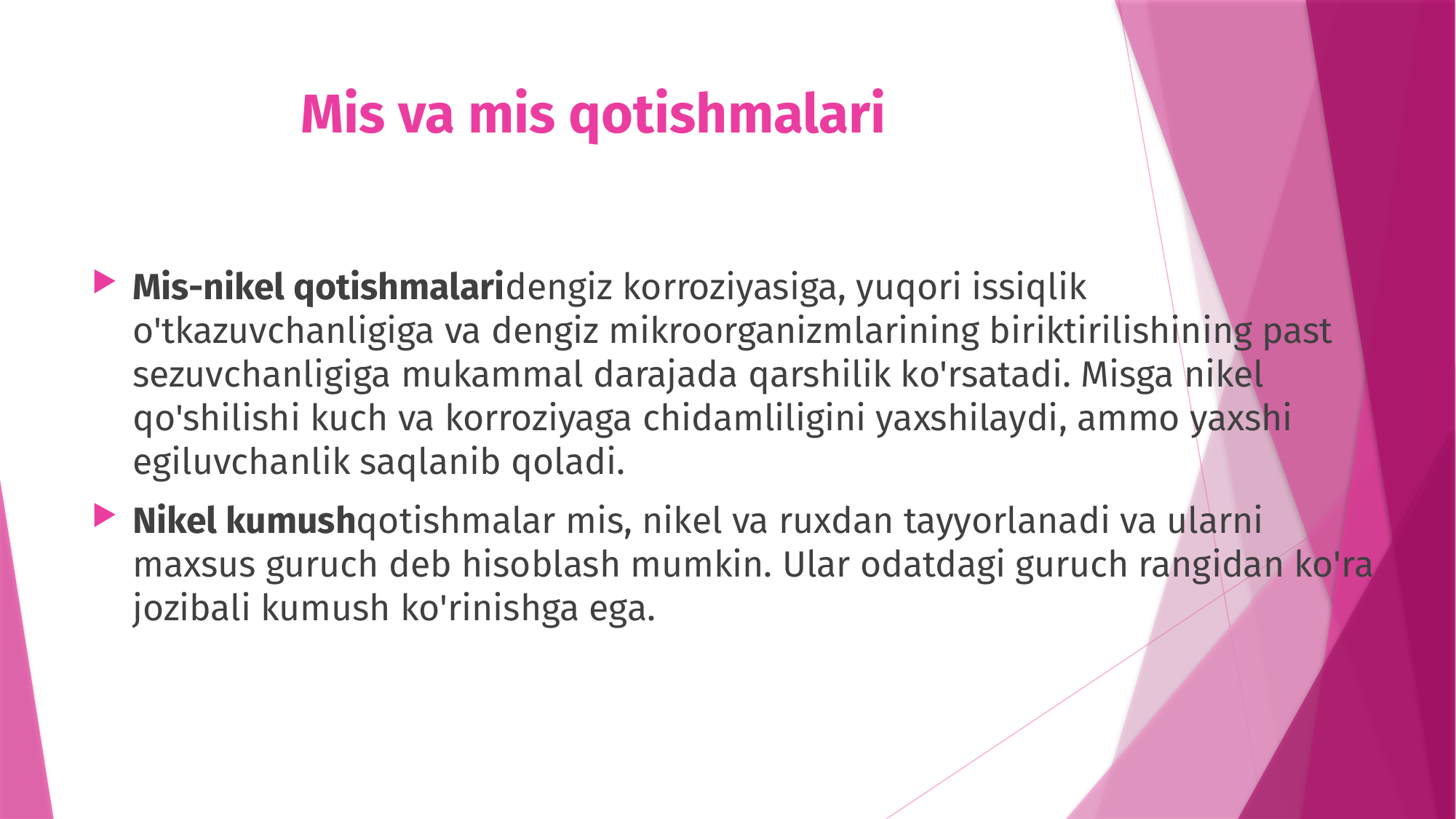

# Mis va mis qotishmalari
Mis-nikel qotishmalaridengiz korroziyasiga, yuqori issiqlik o'tkazuvchanligiga va dengiz mikroorganizmlarining biriktirilishining past sezuvchanligiga mukammal darajada qarshilik ko'rsatadi. Misga nikel qo'shilishi kuch va korroziyaga chidamliligini yaxshilaydi, ammo yaxshi egiluvchanlik saqlanib qoladi.
Nikel kumushqotishmalar mis, nikel va ruxdan tayyorlanadi va ularni maxsus guruch deb hisoblash mumkin. Ular odatdagi guruch rangidan ko'ra jozibali kumush ko'rinishga ega.